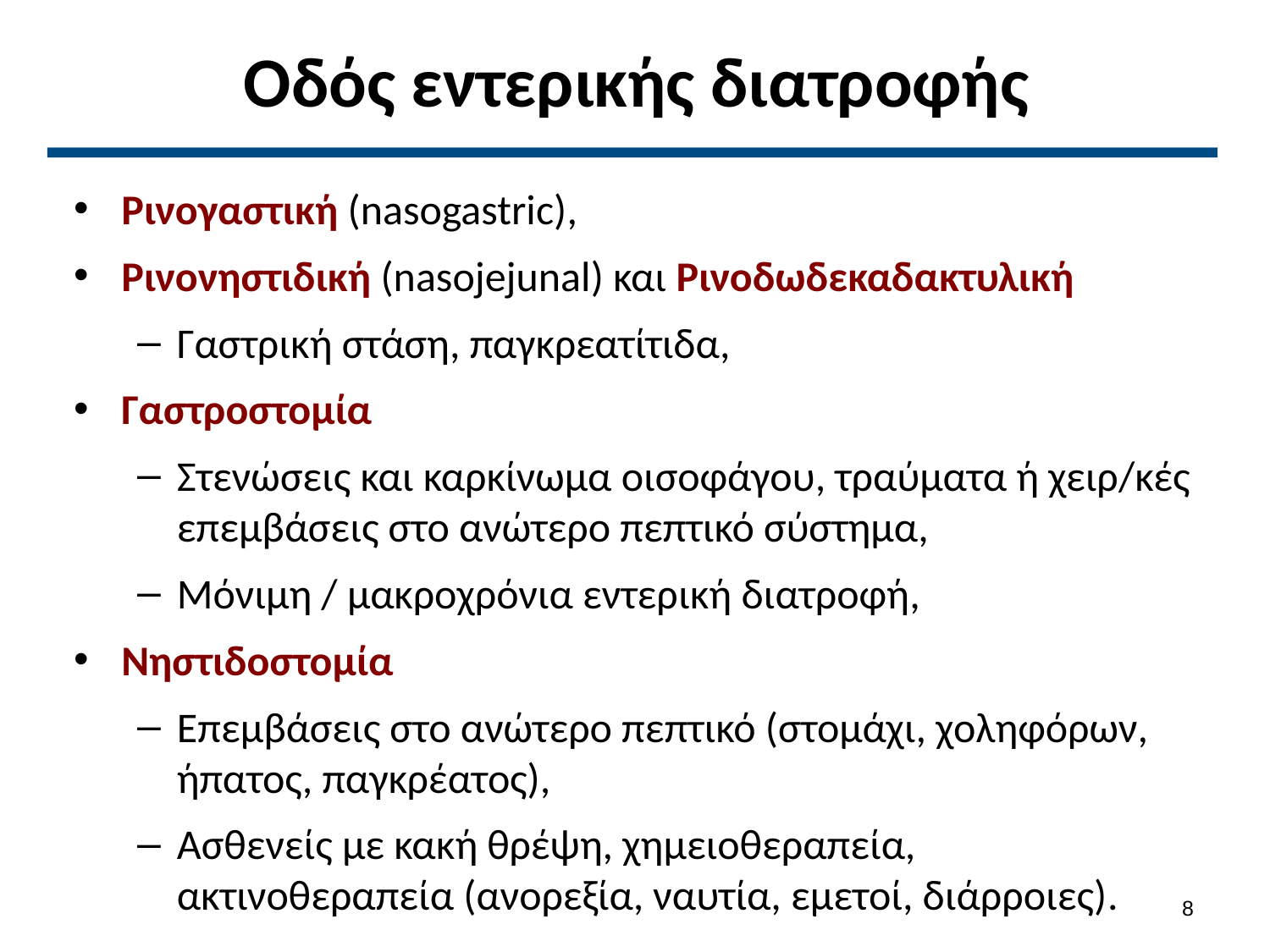

# Οδός εντερικής διατροφής

Ρινογαστική (nasogastric),
Ρινονηστιδική (nasojejunal) και Ρινοδωδεκαδακτυλική
Γαστρική στάση, παγκρεατίτιδα,
Γαστροστομία
Στενώσεις και καρκίνωμα οισοφάγου, τραύματα ή χειρ/κές επεμβάσεις στο ανώτερο πεπτικό σύστημα,
Μόνιμη / μακροχρόνια εντερική διατροφή,
Νηστιδοστομία
Επεμβάσεις στο ανώτερο πεπτικό (στομάχι, χοληφόρων, ήπατος, παγκρέατος),
Ασθενείς με κακή θρέψη, χημειοθεραπεία, ακτινοθεραπεία (ανορεξία, ναυτία, εμετοί, διάρροιες).
8